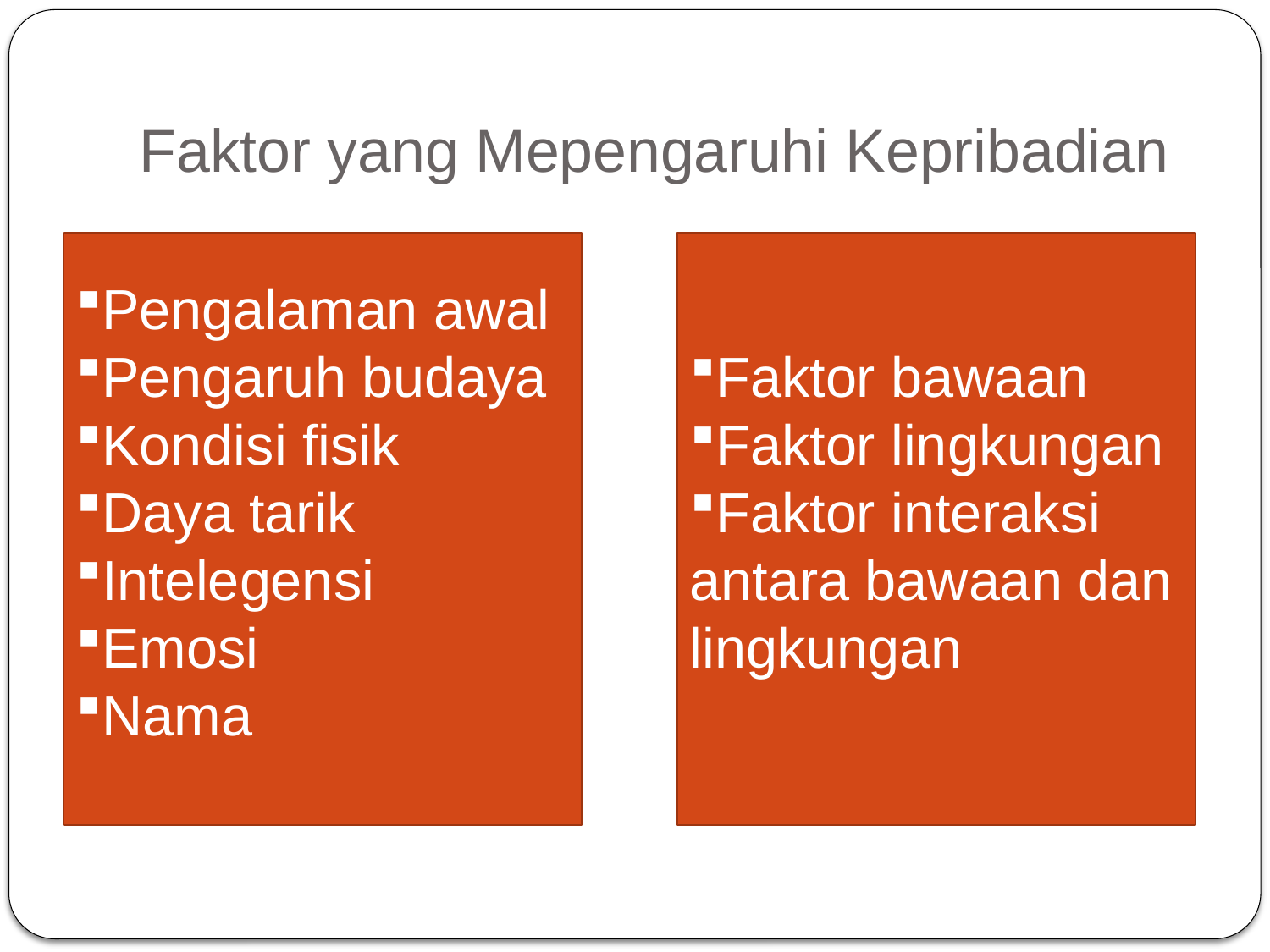

# Faktor yang Mepengaruhi Kepribadian
Pengalaman awal
Pengaruh budaya
Kondisi fisik
Daya tarik
Intelegensi
Emosi
Nama

Pengalaman awal
Pengaruh budaya
Kondisi fisik
Daya tarik
Intelegensi
Emosi
Nama

Faktor bawaan
Faktor lingkungan
Faktor interaksi antara bawaan dan lingkungan